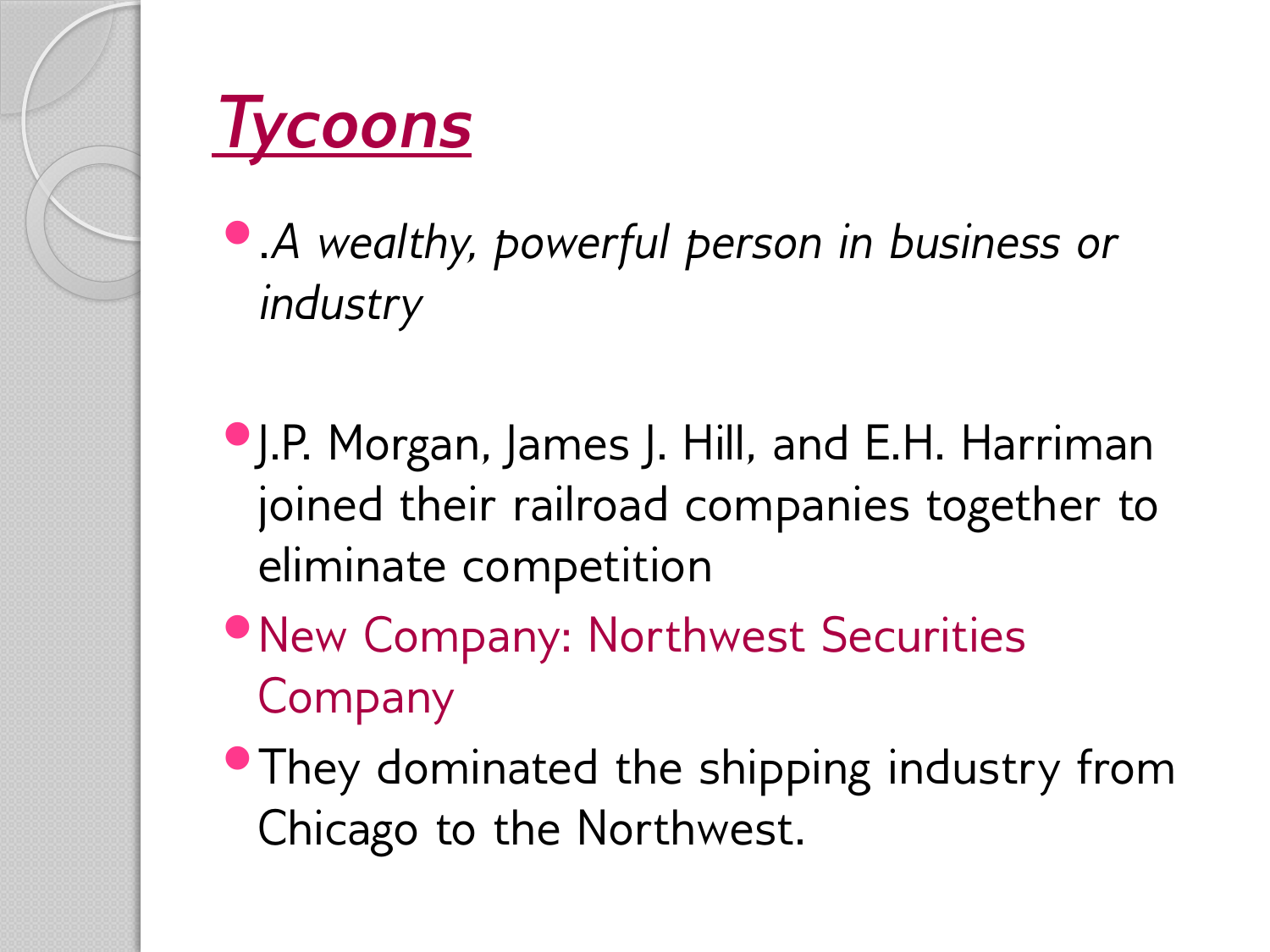

# Tycoons
.A wealthy, powerful person in business or industry

J.P. Morgan, James J. Hill, and E.H. Harriman joined their railroad companies together to eliminate competition
New Company: Northwest Securities Company
They dominated the shipping industry from Chicago to the Northwest.